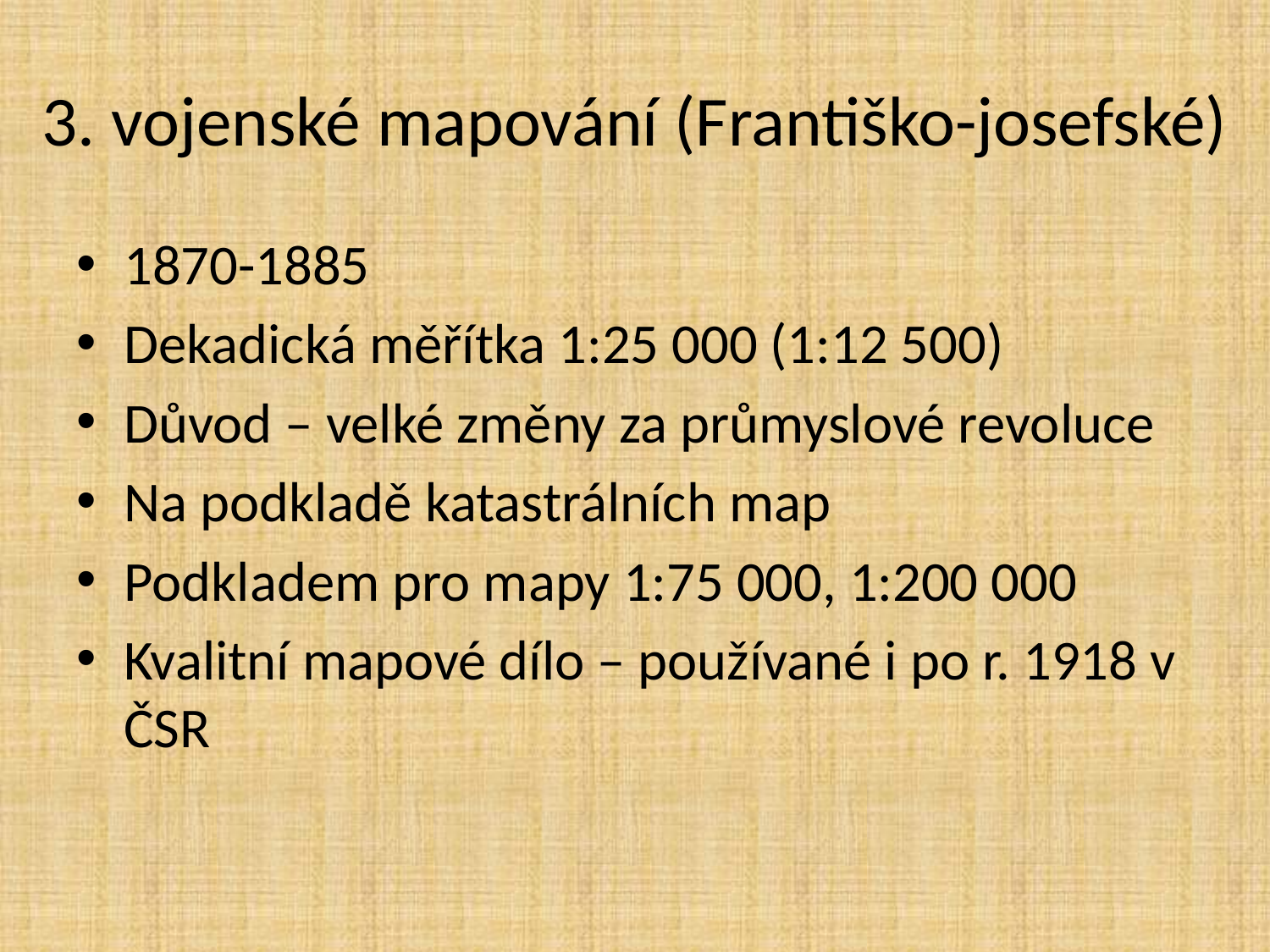

# 3. vojenské mapování (Františko-josefské)
1870-1885
Dekadická měřítka 1:25 000 (1:12 500)
Důvod – velké změny za průmyslové revoluce
Na podkladě katastrálních map
Podkladem pro mapy 1:75 000, 1:200 000
Kvalitní mapové dílo – používané i po r. 1918 v ČSR